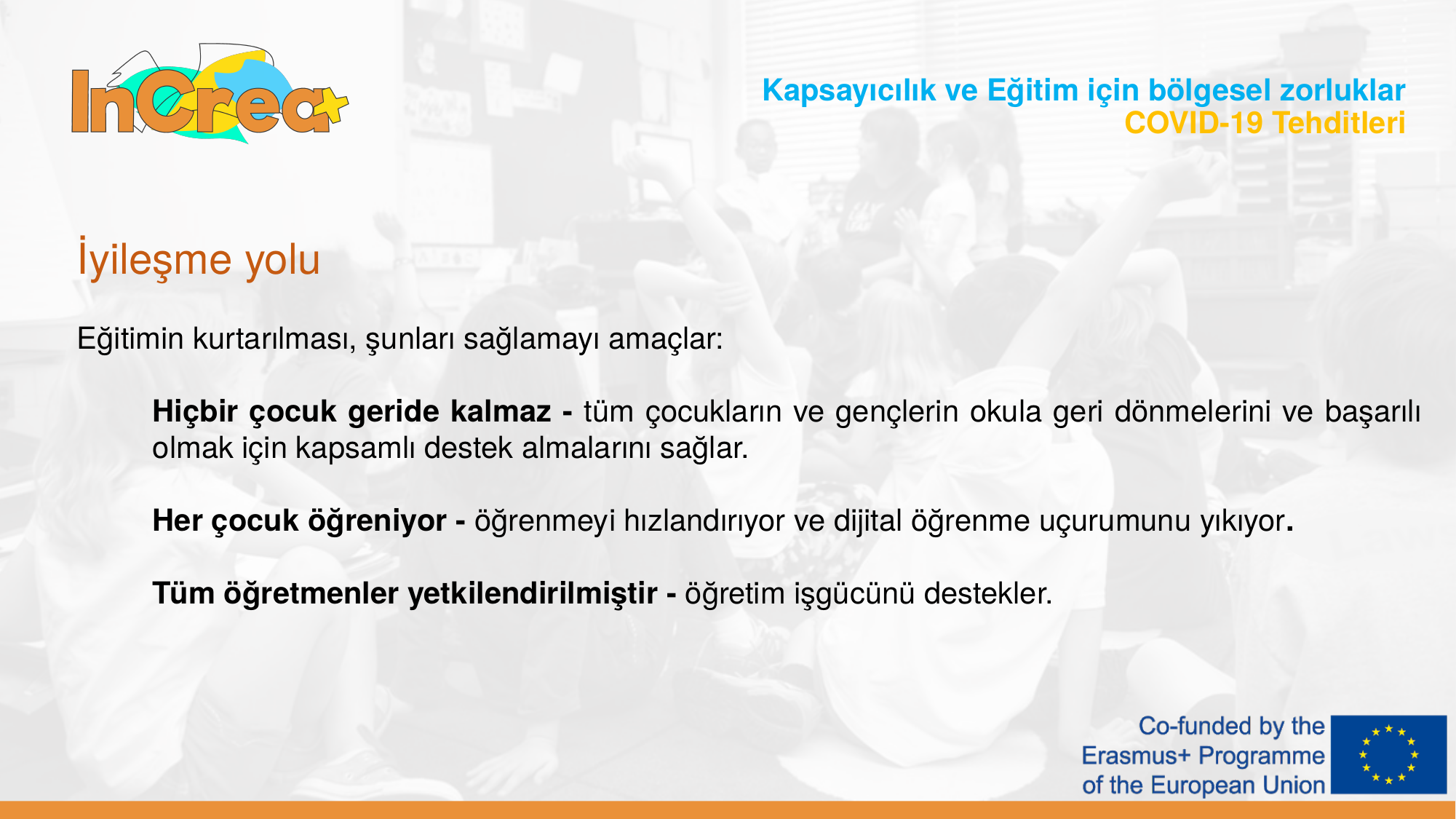

Kapsayıcılık ve Eğitim için bölgesel zorluklar
COVID-19 Tehditleri
İyileşme yolu

Eğitimin kurtarılması, şunları sağlamayı amaçlar:

Hiçbir çocuk geride kalmaz - tüm çocukların ve gençlerin okula geri dönmelerini ve başarılı olmak için kapsamlı destek almalarını sağlar.

Her çocuk öğreniyor - öğrenmeyi hızlandırıyor ve dijital öğrenme uçurumunu yıkıyor.

Tüm öğretmenler yetkilendirilmiştir - öğretim işgücünü destekler.